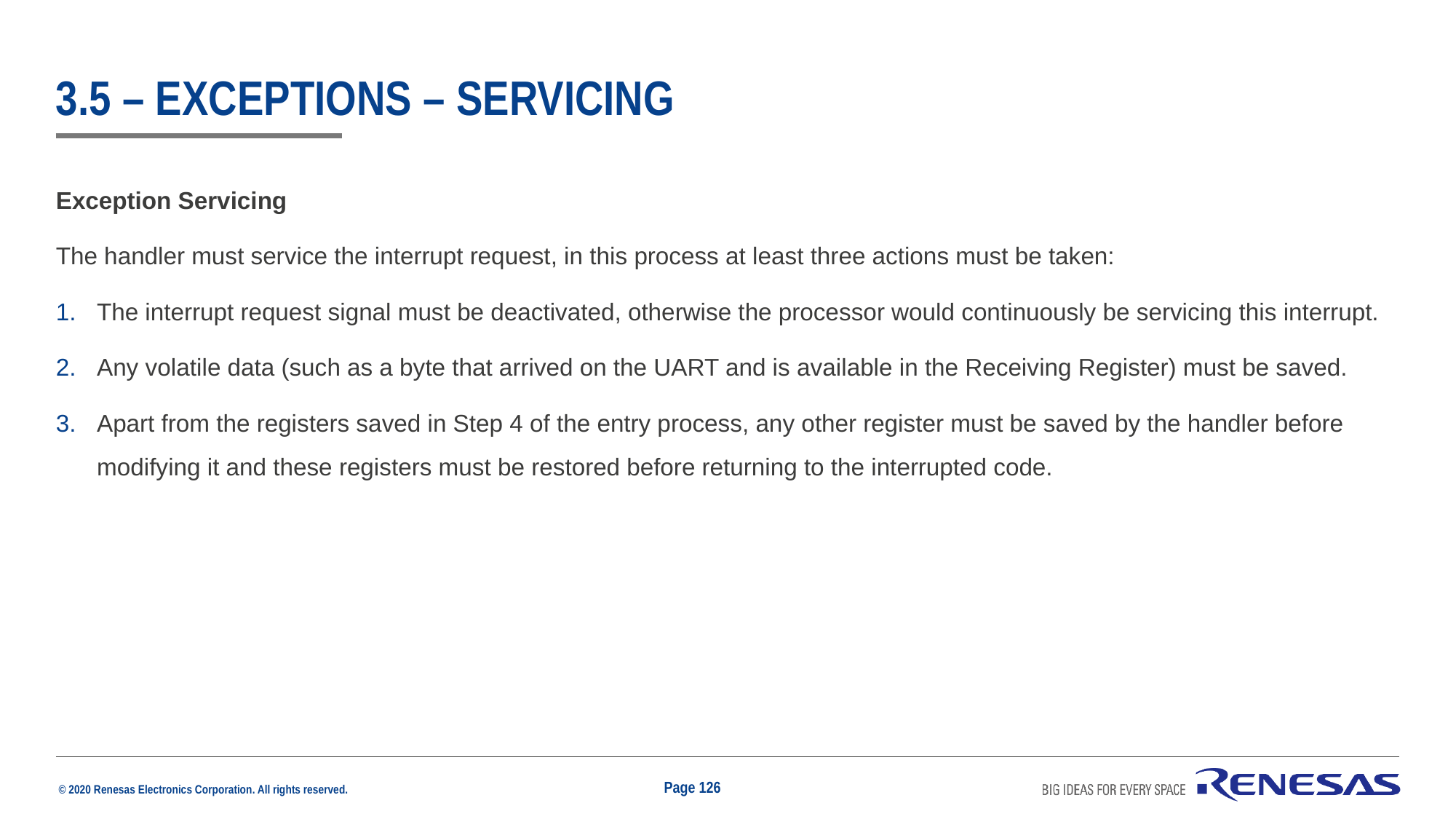

# 3.5 – exceptions – servicing
Exception Servicing
The handler must service the interrupt request, in this process at least three actions must be taken:
The interrupt request signal must be deactivated, otherwise the processor would continuously be servicing this interrupt.
Any volatile data (such as a byte that arrived on the UART and is available in the Receiving Register) must be saved.
Apart from the registers saved in Step 4 of the entry process, any other register must be saved by the handler before modifying it and these registers must be restored before returning to the interrupted code.